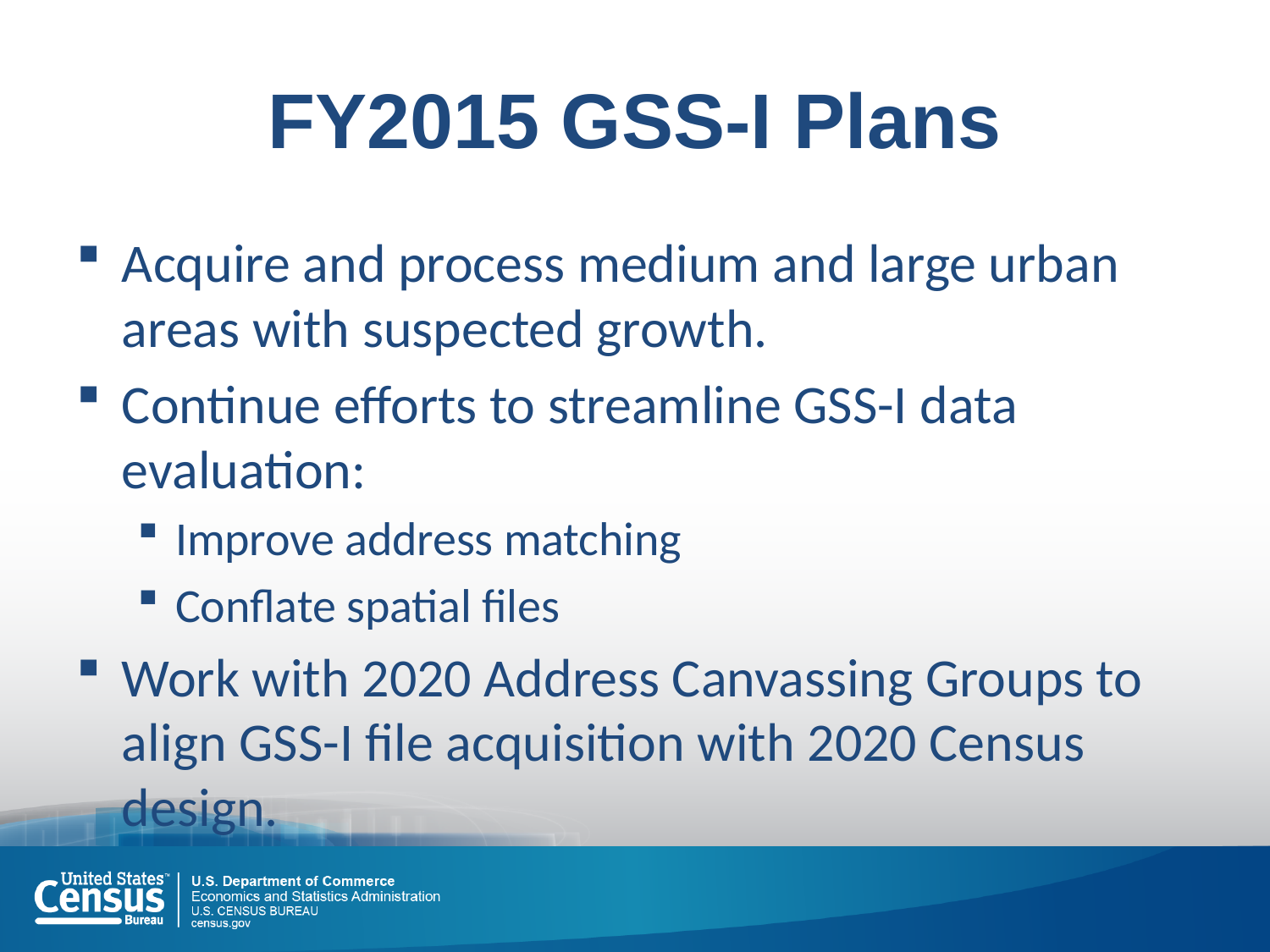

# FY2015 GSS-I Plans
Acquire and process medium and large urban areas with suspected growth.
Continue efforts to streamline GSS-I data evaluation:
Improve address matching
Conflate spatial files
Work with 2020 Address Canvassing Groups to align GSS-I file acquisition with 2020 Census design.